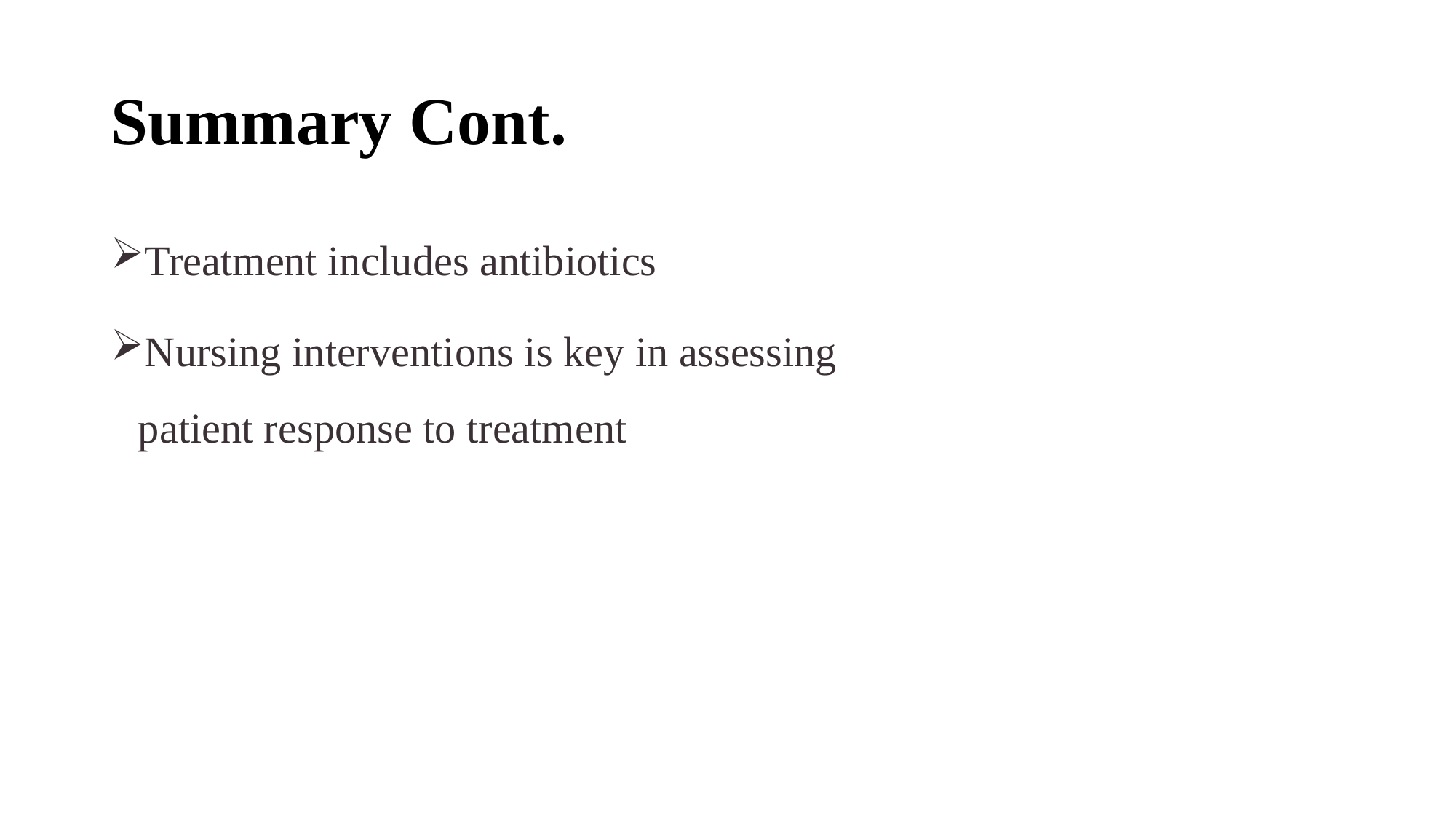

# Summary Cont.
Treatment includes antibiotics
Nursing interventions is key in assessing patient response to treatment